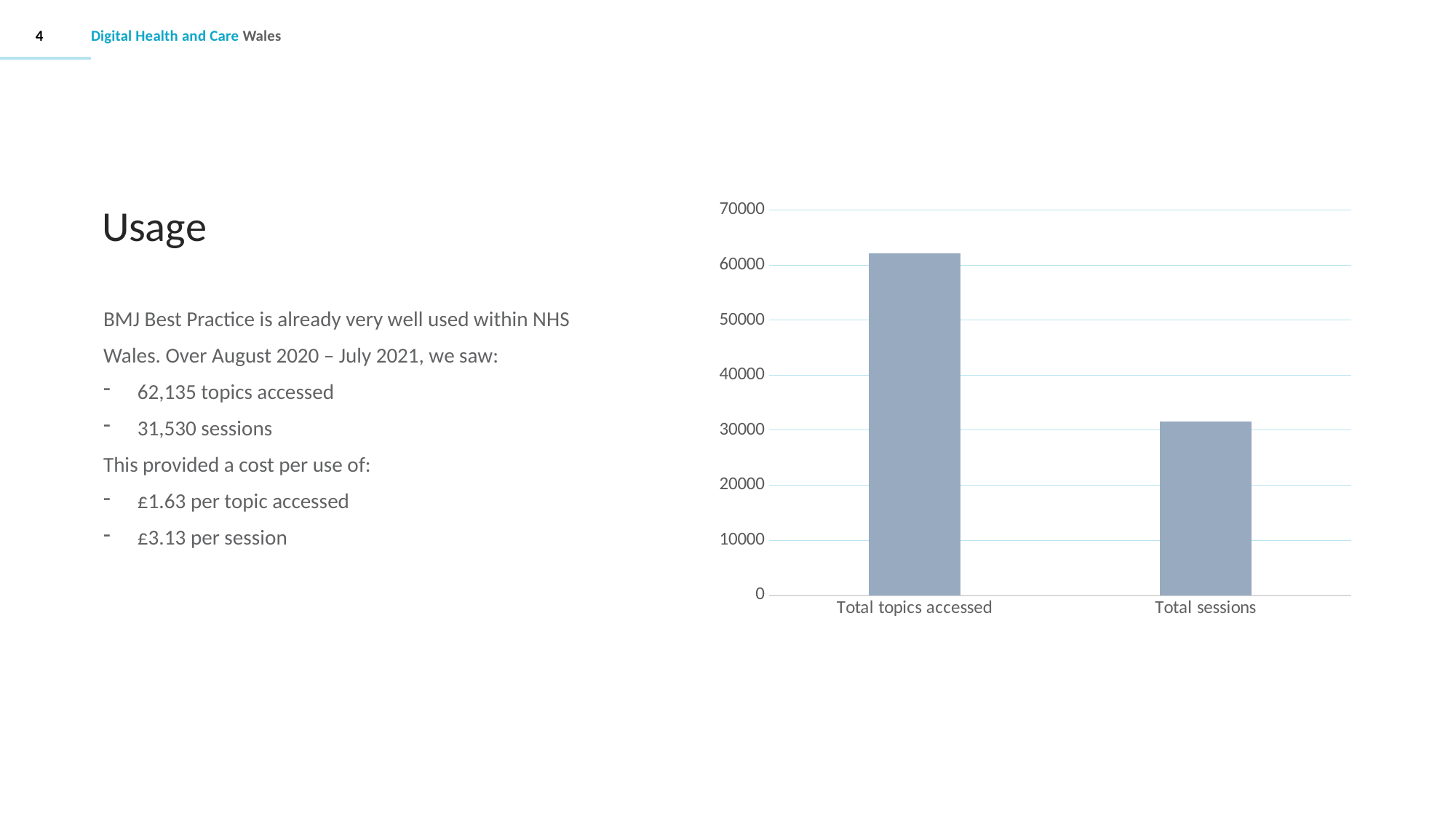

Usage

### Chart

| Category | Series 1 |
|---|---|
| Total topics accessed | 62135.0 |
| Total sessions | 31530.0 |
BMJ Best Practice is already very well used within NHS Wales. Over August 2020 – July 2021, we saw:
62,135 topics accessed
31,530 sessions
This provided a cost per use of:
£1.63 per topic accessed
£3.13 per session